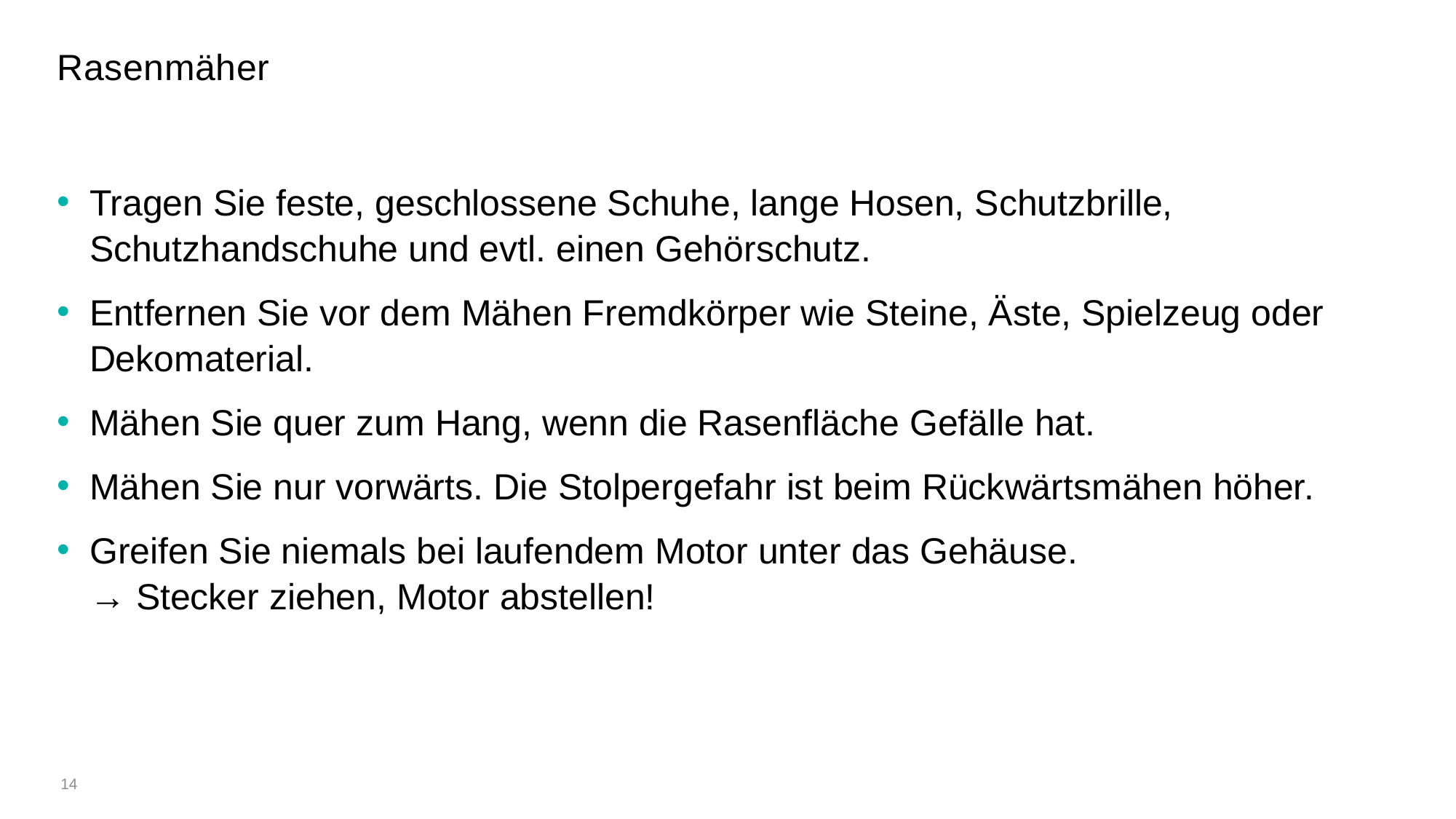

# Rasenmäher
Tragen Sie feste, geschlossene Schuhe, lange Hosen, Schutzbrille, Schutzhandschuhe und evtl. einen Gehörschutz.
Entfernen Sie vor dem Mähen Fremdkörper wie Steine, Äste, Spielzeug oder Dekomaterial.
Mähen Sie quer zum Hang, wenn die Rasenfläche Gefälle hat.
Mähen Sie nur vorwärts. Die Stolpergefahr ist beim Rückwärtsmähen höher.
Greifen Sie niemals bei laufendem Motor unter das Gehäuse.
→ Stecker ziehen, Motor abstellen!
14